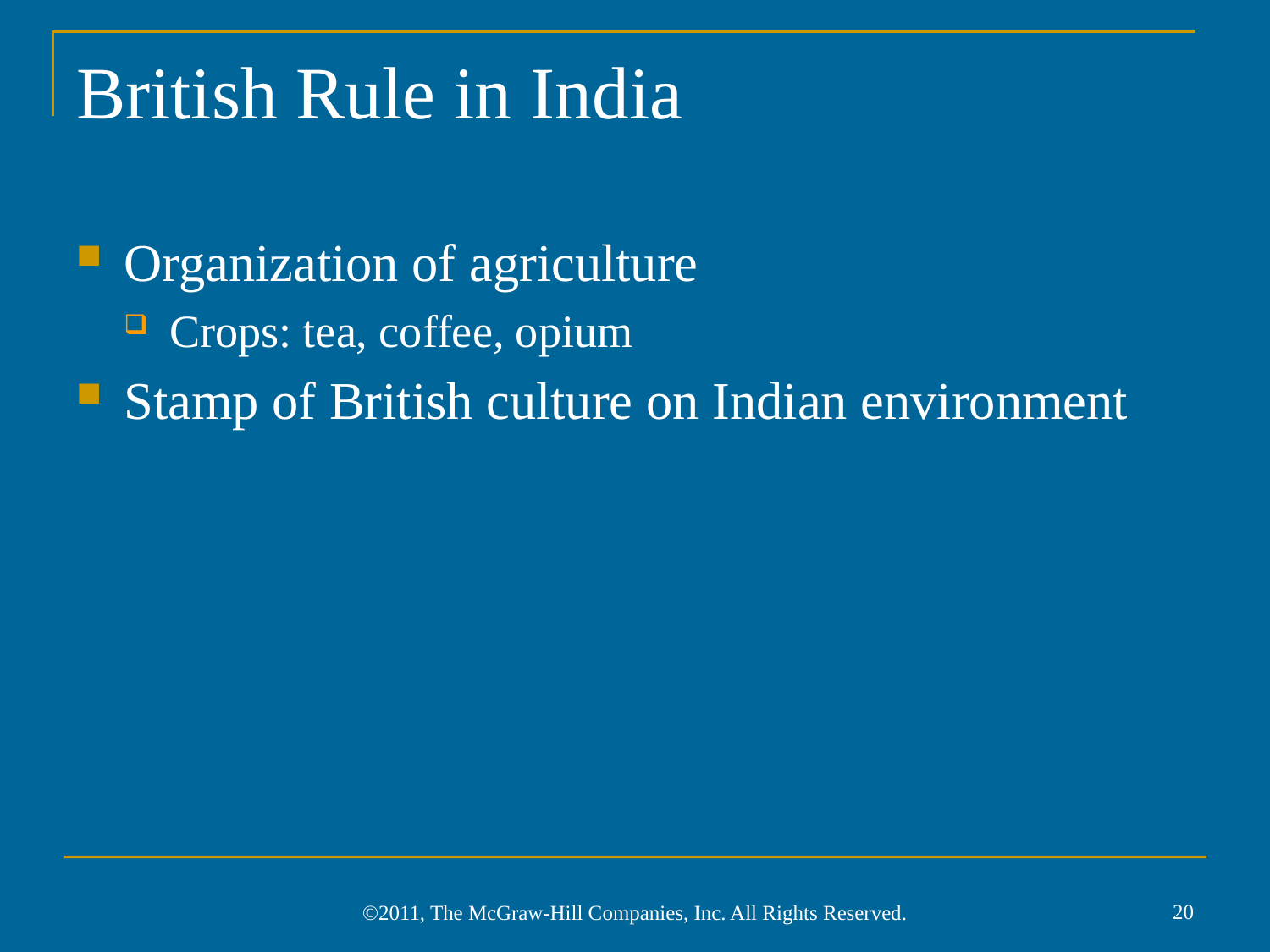

# British Rule in India
Organization of agriculture
Crops: tea, coffee, opium
Stamp of British culture on Indian environment

20
©2011, The McGraw-Hill Companies, Inc. All Rights Reserved.